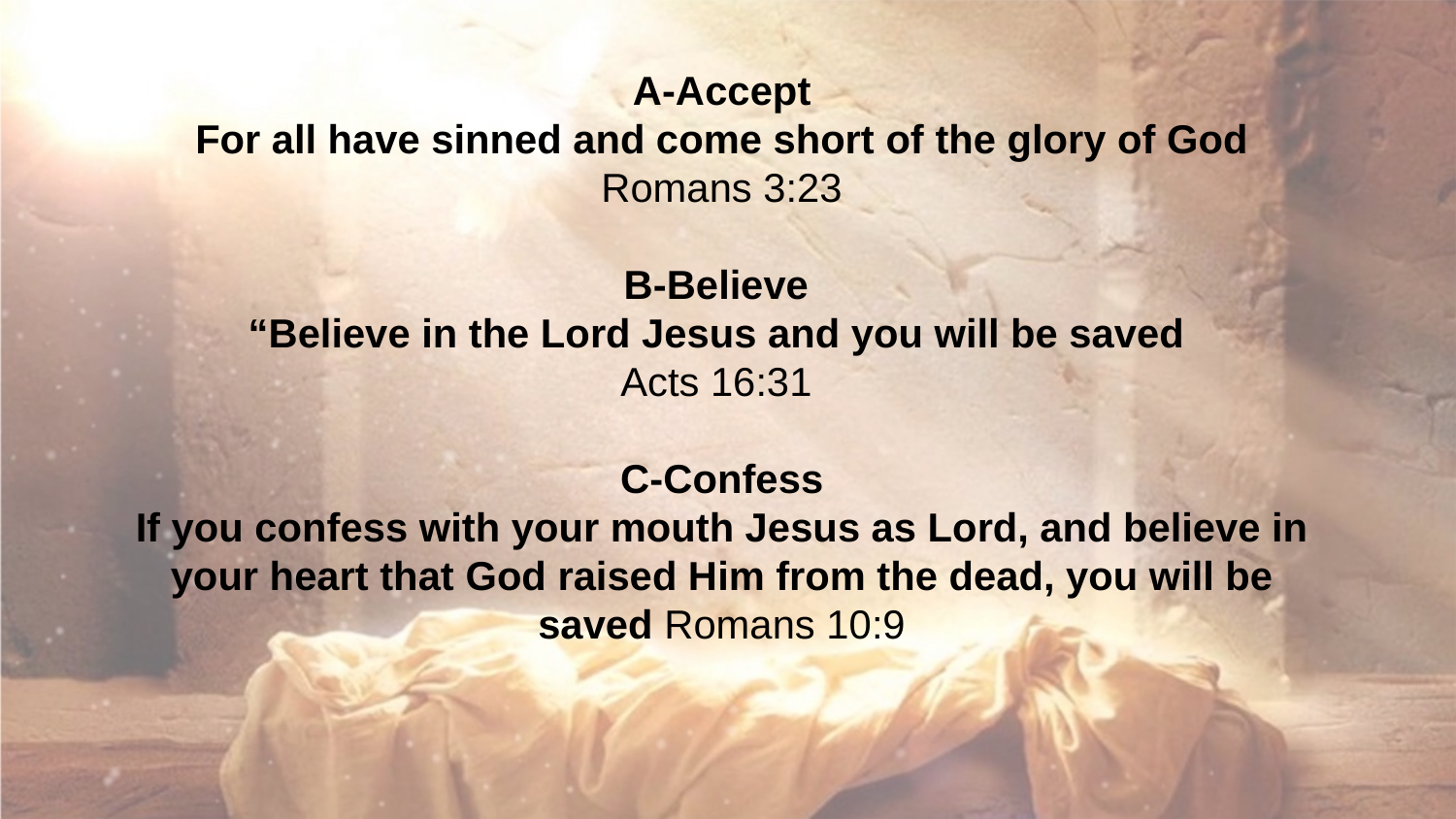

A-Accept
For all have sinned and come short of the glory of God
Romans 3:23

B-Believe
“Believe in the Lord Jesus and you will be saved
Acts 16:31
C-Confess
If you confess with your mouth Jesus as Lord, and believe in your heart that God raised Him from the dead, you will be saved Romans 10:9